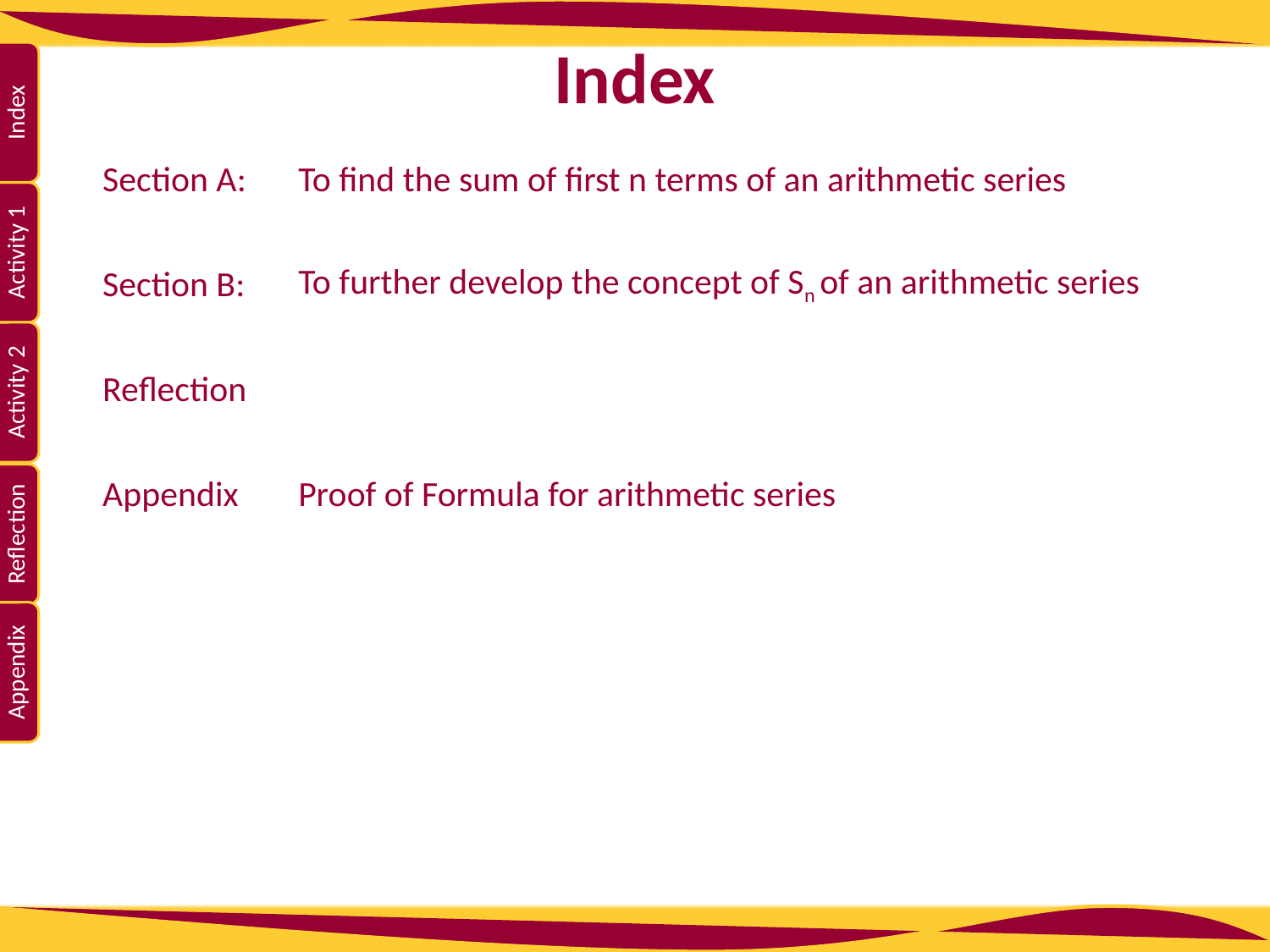

# Index
| Section A: | To find the sum of first n terms of an arithmetic series |
| --- | --- |
| Section B: | To further develop the concept of Sn of an arithmetic series |
| Reflection |  |
| Appendix | Proof of Formula for arithmetic series |